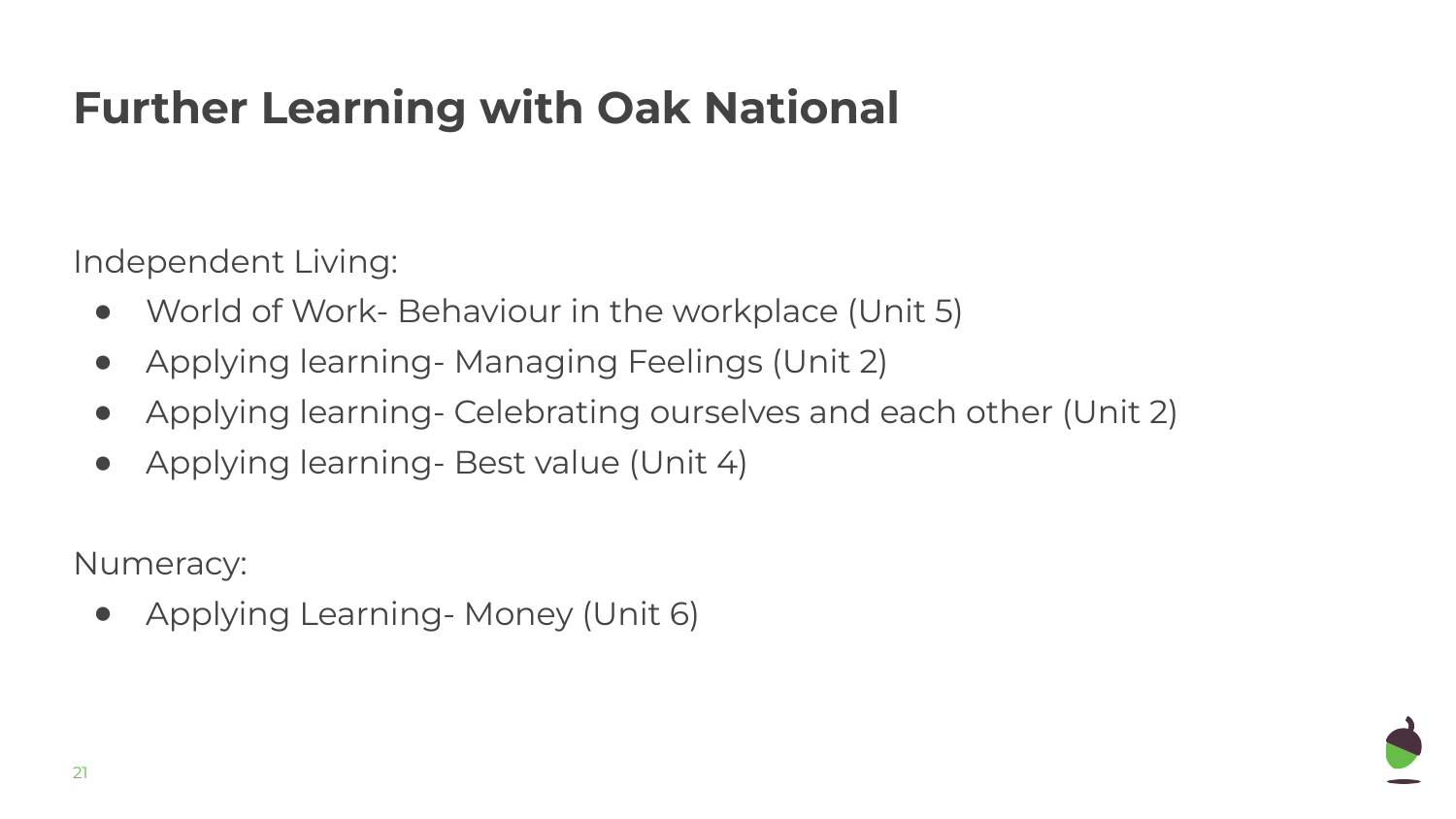

# Further Learning with Oak National
Independent Living:
World of Work- Behaviour in the workplace (Unit 5)
Applying learning- Managing Feelings (Unit 2)
Applying learning- Celebrating ourselves and each other (Unit 2)
Applying learning- Best value (Unit 4)

Numeracy:
Applying Learning- Money (Unit 6)

21